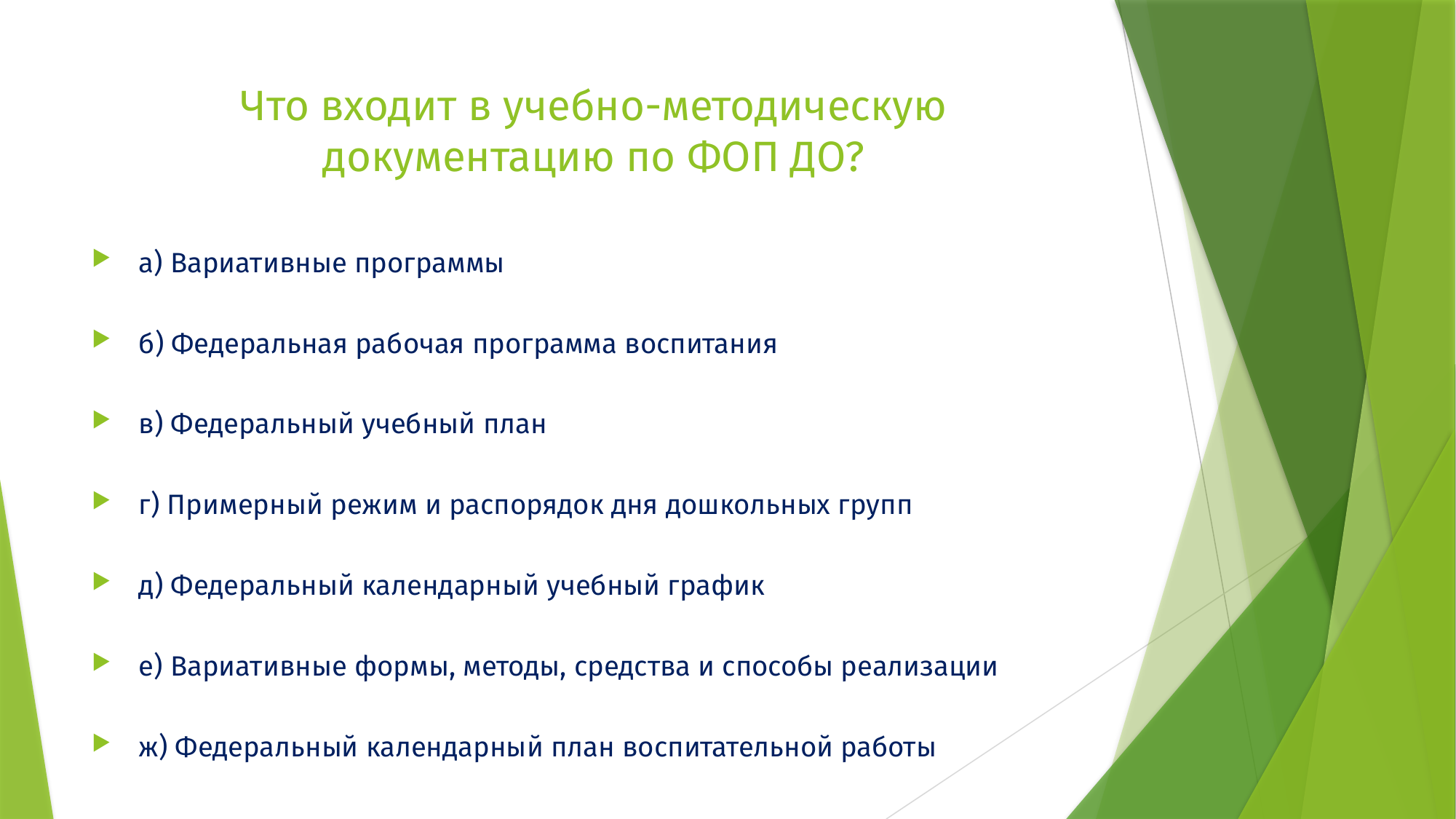

# Что входит в учебно-методическую документацию по ФОП ДО?

а) Вариативные программы

б) Федеральная рабочая программа воспитания

в) Федеральный учебный план

г) Примерный режим и распорядок дня дошкольных групп

д) Федеральный календарный учебный график

е) Вариативные формы, методы, средства и способы реализации

ж) Федеральный календарный план воспитательной работы